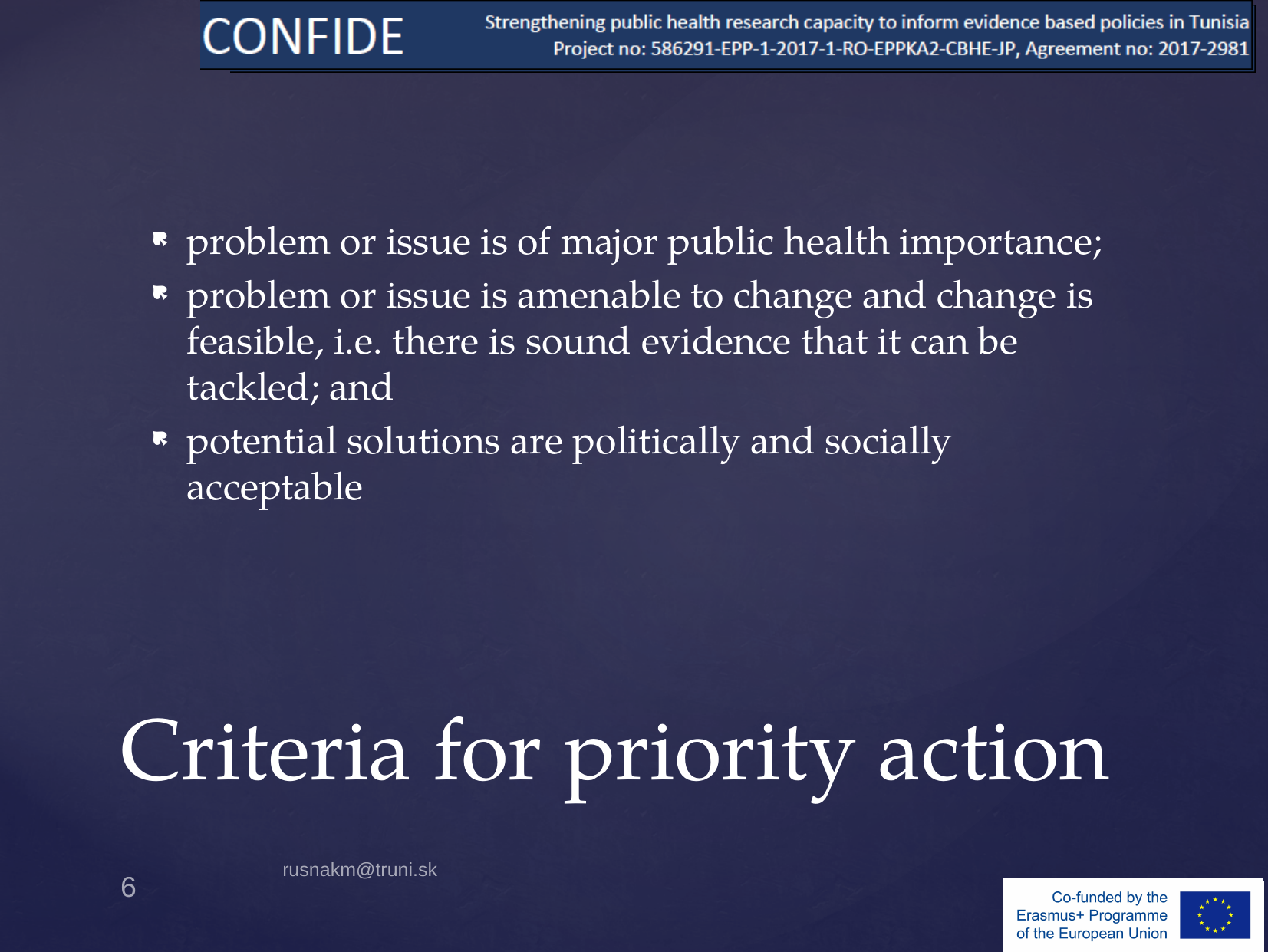

problem or issue is of major public health importance;
problem or issue is amenable to change and change is feasible, i.e. there is sound evidence that it can be tackled; and
potential solutions are politically and socially acceptable
# Criteria for priority action
rusnakm@truni.sk
6